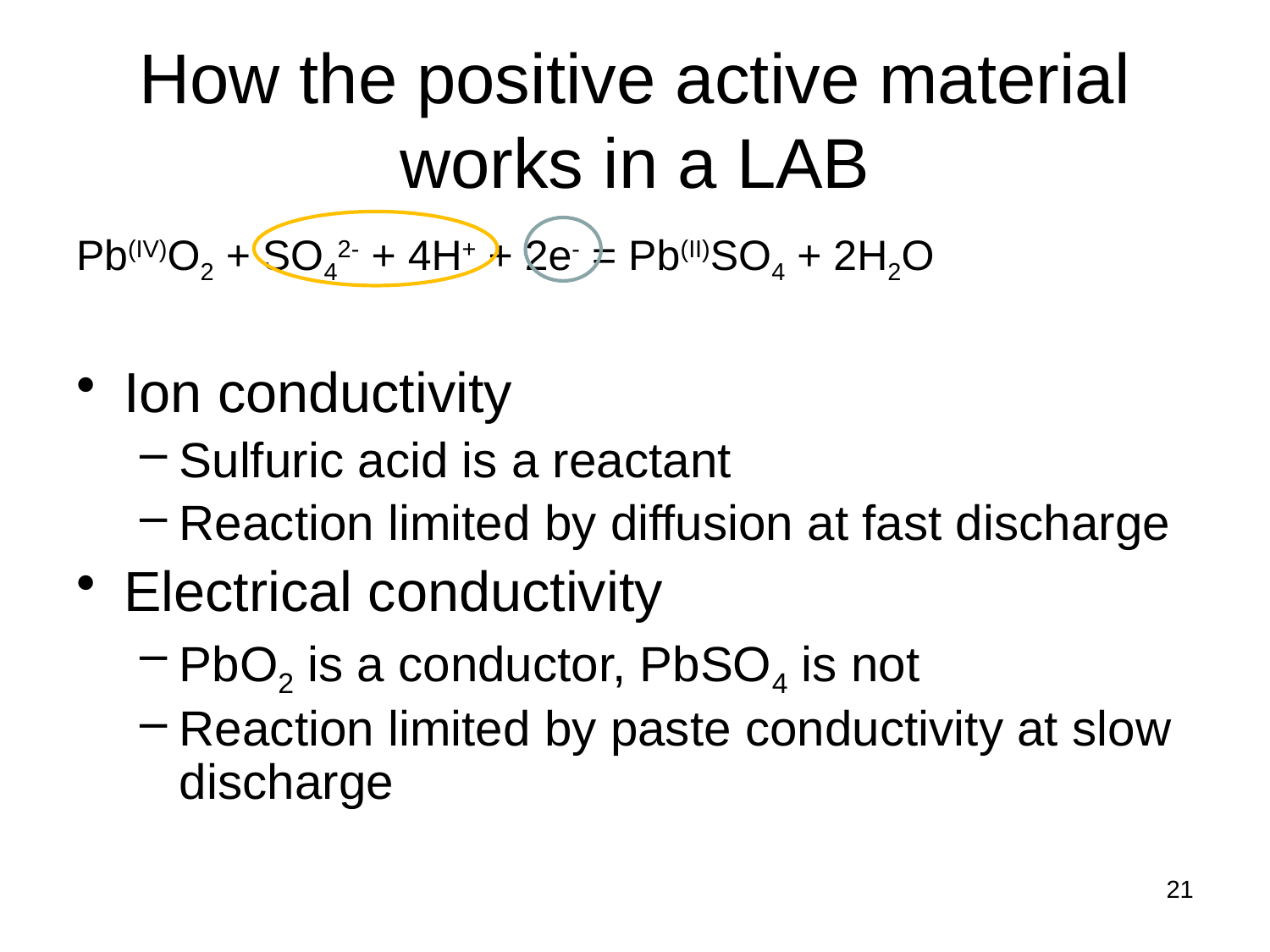

# How the positive active material works in a LAB

Pb(IV)O2 + SO42- + 4H+ + 2e- = Pb(II)SO4 + 2H2O

Ion conductivity
Sulfuric acid is a reactant
Reaction limited by diffusion at fast discharge
Electrical conductivity
PbO2 is a conductor, PbSO4 is not
Reaction limited by paste conductivity at slow discharge

21